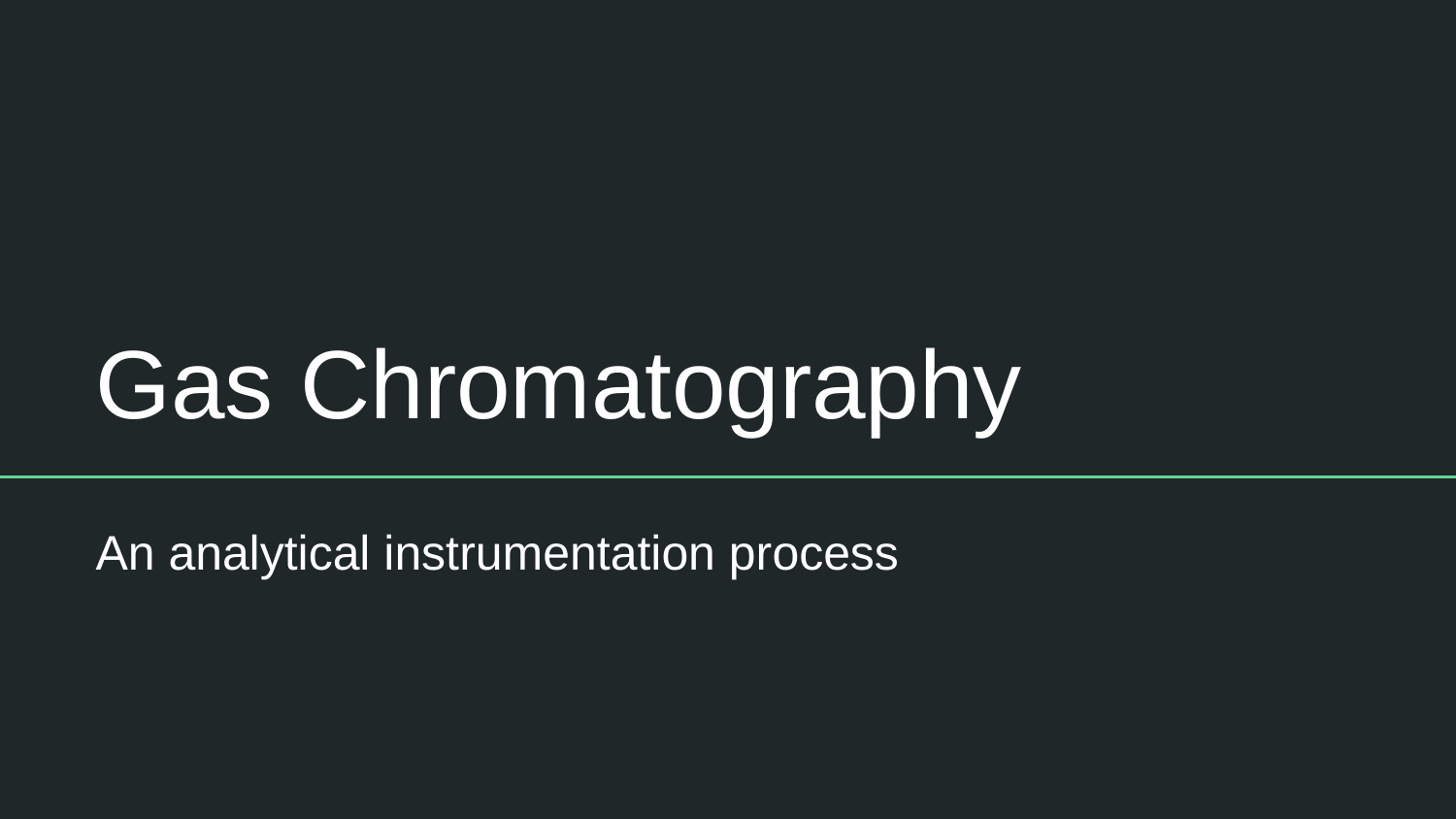

# Gas Chromatography
An analytical instrumentation process